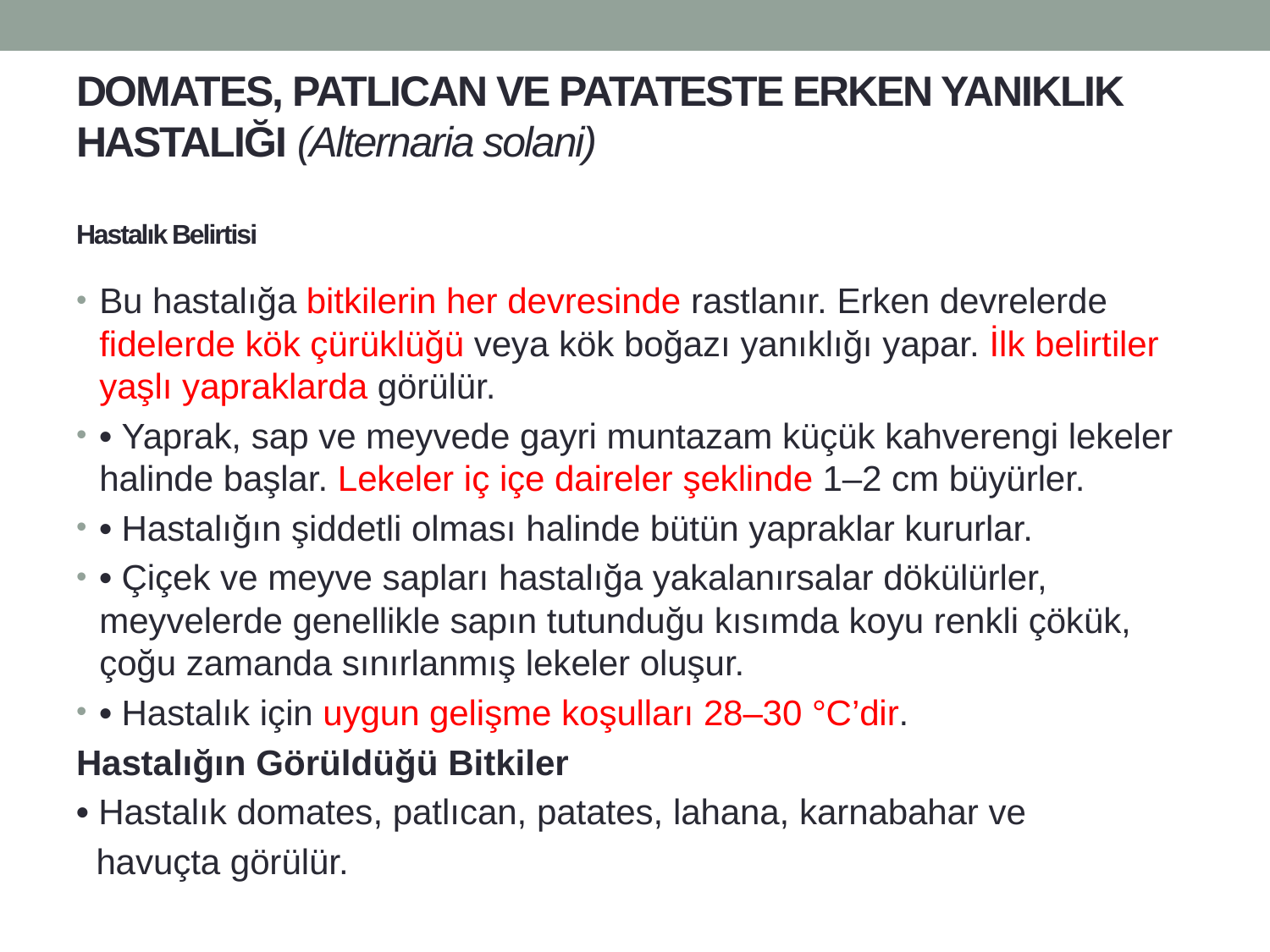

# DOMATES, PATLICAN VE PATATESTE ERKEN YANIKLIK HASTALIĞI (Alternaria solani)
Hastalık Belirtisi

Bu hastalığa bitkilerin her devresinde rastlanır. Erken devrelerde fidelerde kök çürüklüğü veya kök boğazı yanıklığı yapar. İlk belirtiler yaşlı yapraklarda görülür.
• Yaprak, sap ve meyvede gayri muntazam küçük kahverengi lekeler halinde başlar. Lekeler iç içe daireler şeklinde 1–2 cm büyürler.
• Hastalığın şiddetli olması halinde bütün yapraklar kururlar.
• Çiçek ve meyve sapları hastalığa yakalanırsalar dökülürler, meyvelerde genellikle sapın tutunduğu kısımda koyu renkli çökük, çoğu zamanda sınırlanmış lekeler oluşur.
• Hastalık için uygun gelişme koşulları 28–30 °C’dir.
Hastalığın Görüldüğü Bitkiler
• Hastalık domates, patlıcan, patates, lahana, karnabahar ve
  havuçta görülür.